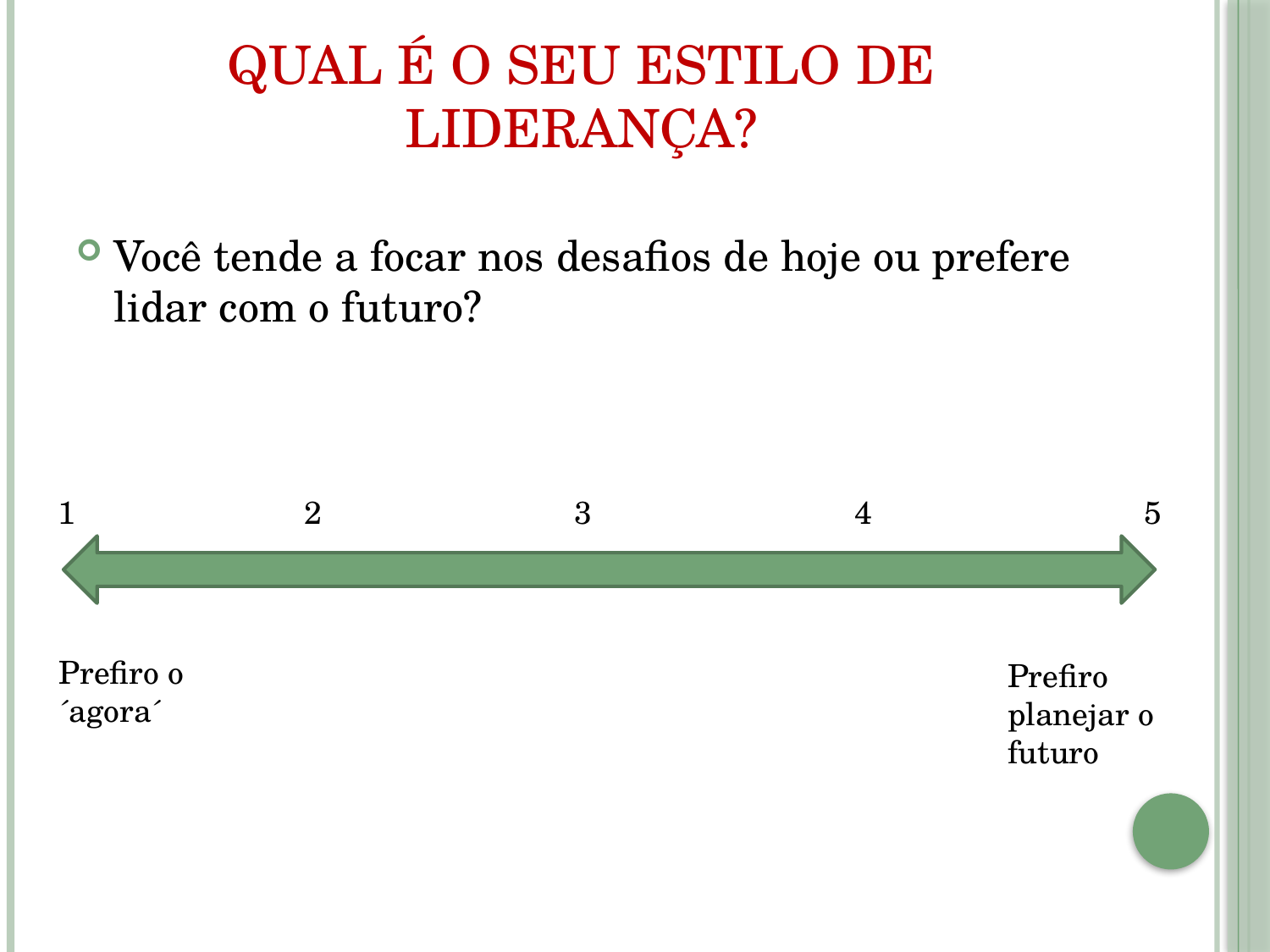

# Qual é o seu estilo de liderança?
Você tende a focar nos desafios de hoje ou prefere lidar com o futuro?

1
2
3
4
5

Prefiro o
´agora´
Prefiro planejar o futuro